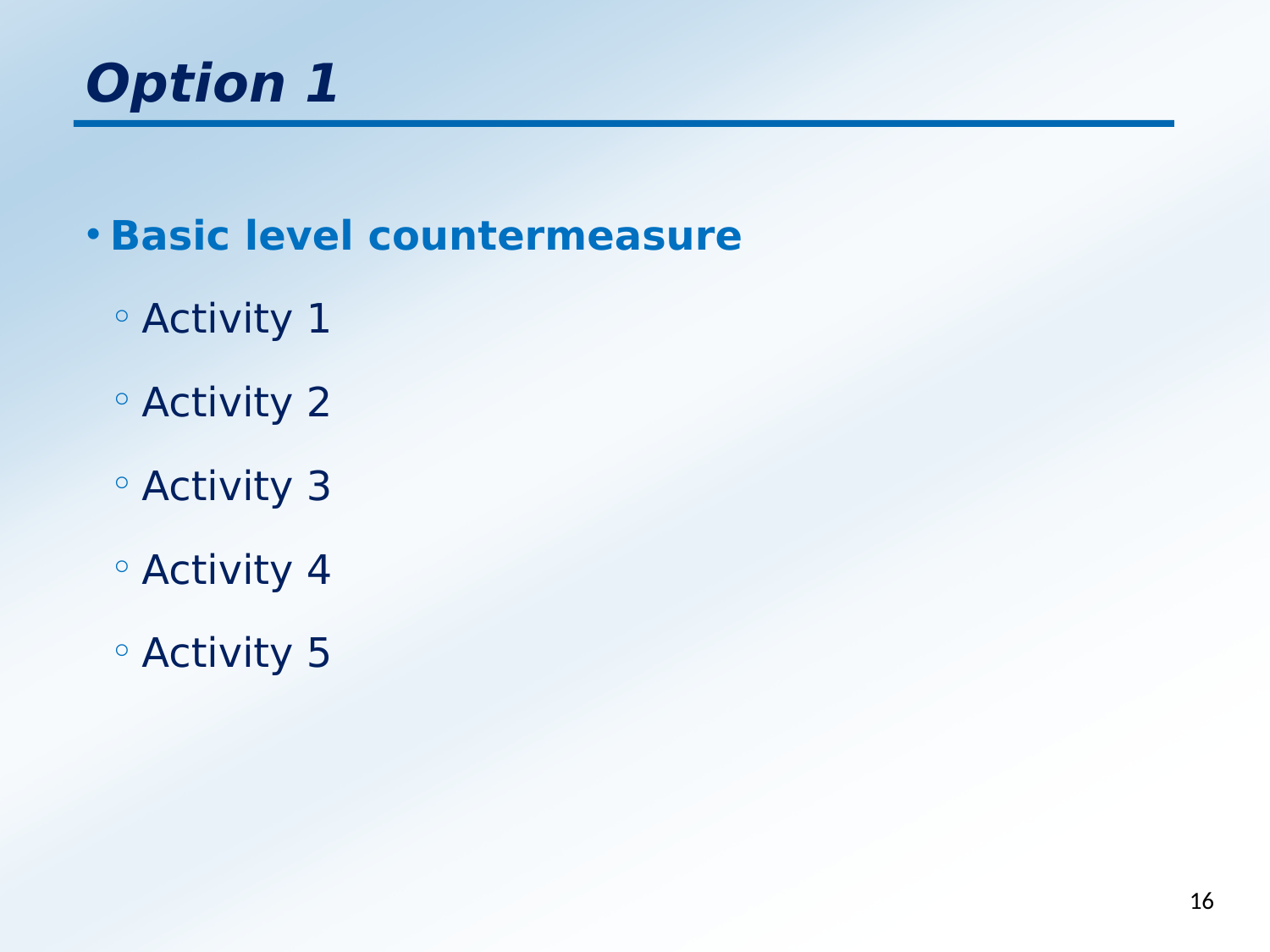

Option 1

Basic level countermeasure
Activity 1
Activity 2
Activity 3
Activity 4
Activity 5
16